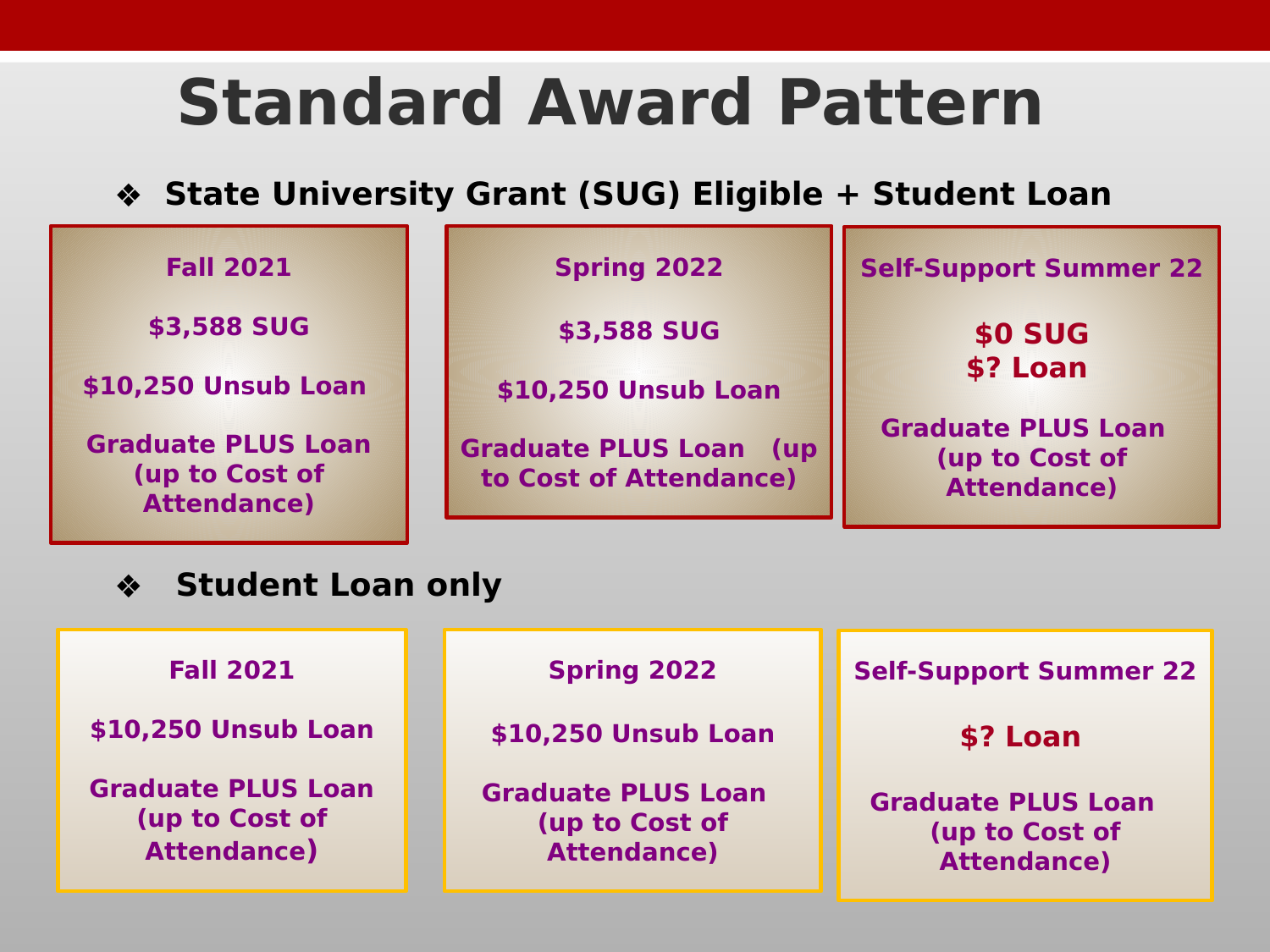

# Standard Award Pattern
  State University Grant (SUG) Eligible + Student Loan

   Student Loan only

Fall 2021
$3,588 SUG

$10,250 Unsub Loan

Graduate PLUS Loan (up to Cost of Attendance)
Spring 2022
$3,588 SUG

$10,250 Unsub Loan
Graduate PLUS Loan   (up to Cost of Attendance)
Self-Support Summer 22

$0 SUG
$? Loan

Graduate PLUS Loan   (up to Cost of Attendance)
Fall 2021
$10,250 Unsub Loan

Graduate PLUS Loan (up to Cost of Attendance)
Spring 2022
$10,250 Unsub Loan

Graduate PLUS Loan   (up to Cost of Attendance)
Self-Support Summer 22

$? Loan

Graduate PLUS Loan
(up to Cost of Attendance)